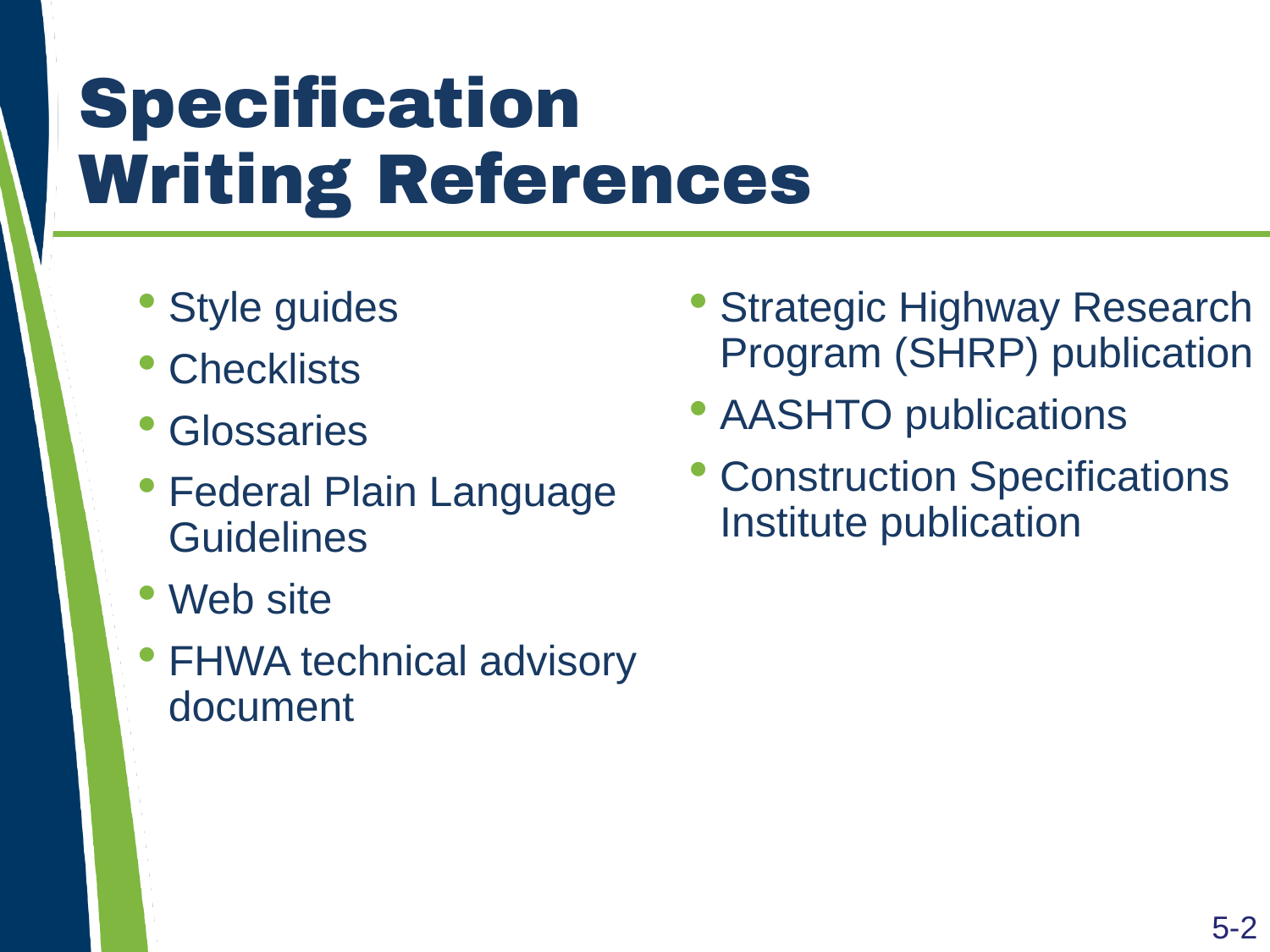

# Specification Writing References
Style guides
Checklists
Glossaries
Federal Plain Language Guidelines
Web site
FHWA technical advisory document

Strategic Highway Research Program (SHRP) publication
AASHTO publications
Construction Specifications Institute publication